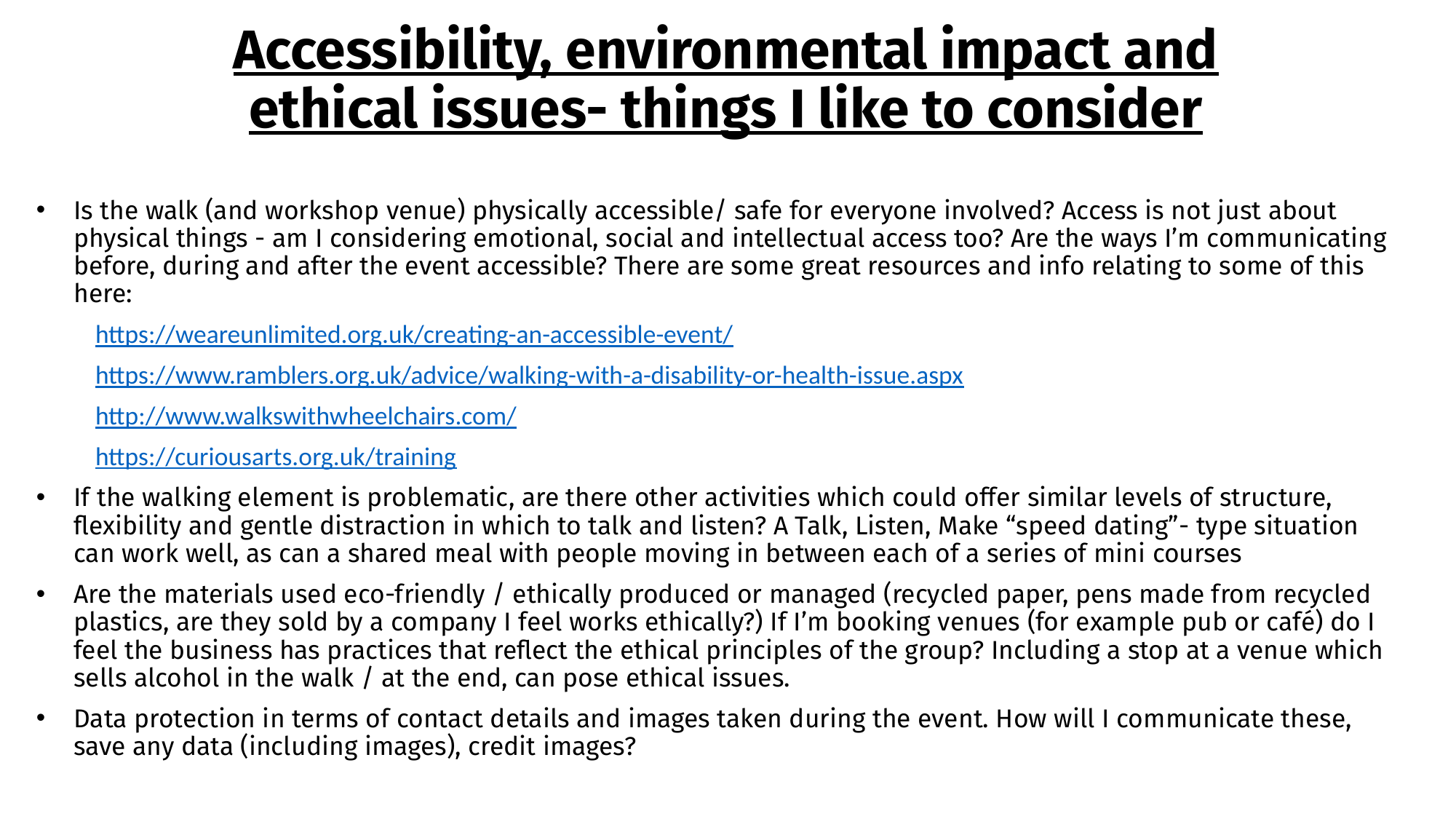

# Accessibility, environmental impact and ethical issues- things I like to consider
Is the walk (and workshop venue) physically accessible/ safe for everyone involved? Access is not just about physical things - am I considering emotional, social and intellectual access too? Are the ways I’m communicating before, during and after the event accessible? There are some great resources and info relating to some of this here:
https://weareunlimited.org.uk/creating-an-accessible-event/
https://www.ramblers.org.uk/advice/walking-with-a-disability-or-health-issue.aspx
http://www.walkswithwheelchairs.com/
https://curiousarts.org.uk/training
If the walking element is problematic, are there other activities which could offer similar levels of structure, flexibility and gentle distraction in which to talk and listen? A Talk, Listen, Make “speed dating”- type situation can work well, as can a shared meal with people moving in between each of a series of mini courses
Are the materials used eco-friendly / ethically produced or managed (recycled paper, pens made from recycled plastics, are they sold by a company I feel works ethically?) If I’m booking venues (for example pub or café) do I feel the business has practices that reflect the ethical principles of the group? Including a stop at a venue which sells alcohol in the walk / at the end, can pose ethical issues.
Data protection in terms of contact details and images taken during the event. How will I communicate these, save any data (including images), credit images?